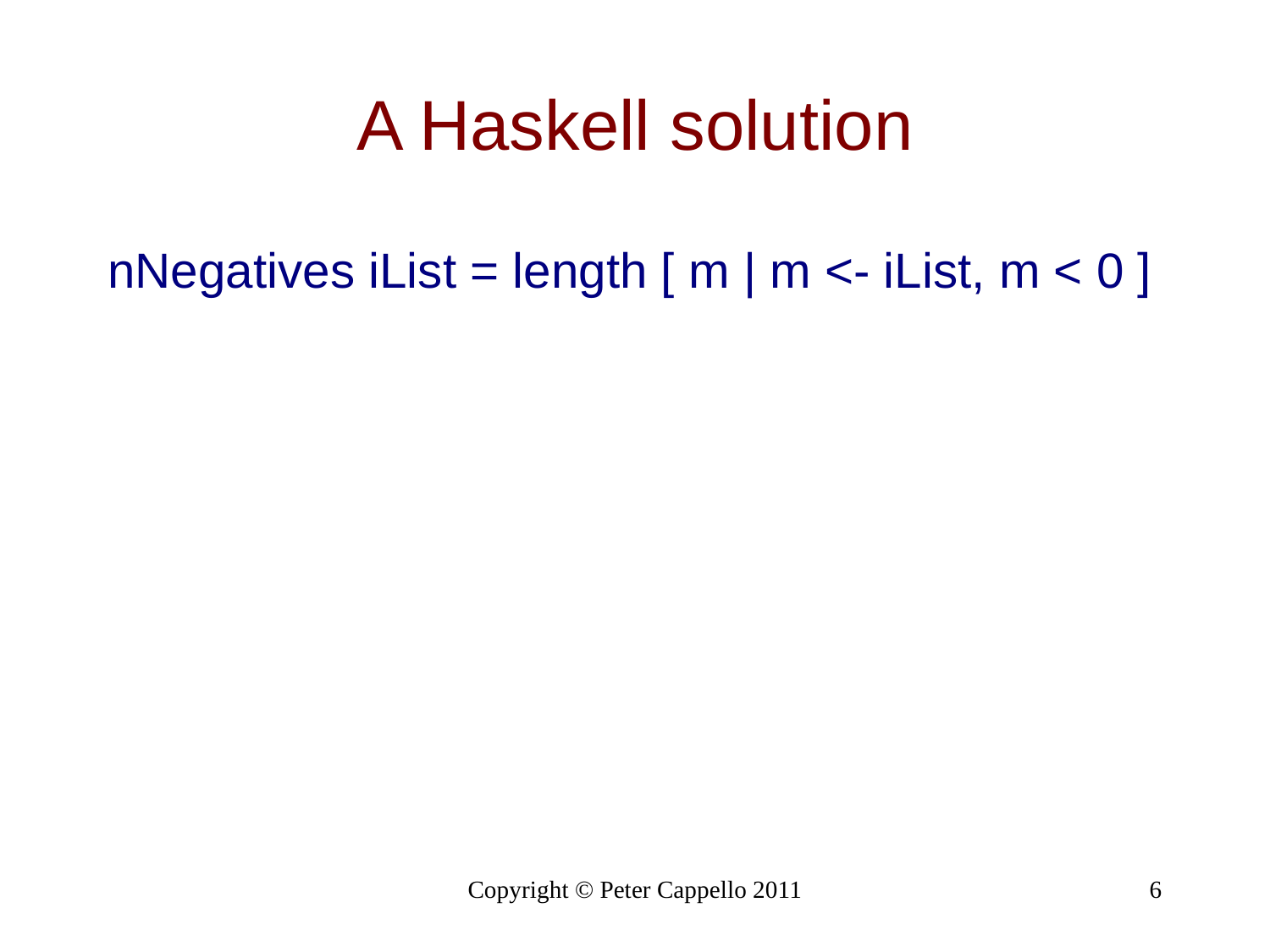

# A Haskell solution
nNegatives iList = length [ m | m <- iList, m < 0 ]
Copyright © Peter Cappello 2011
6